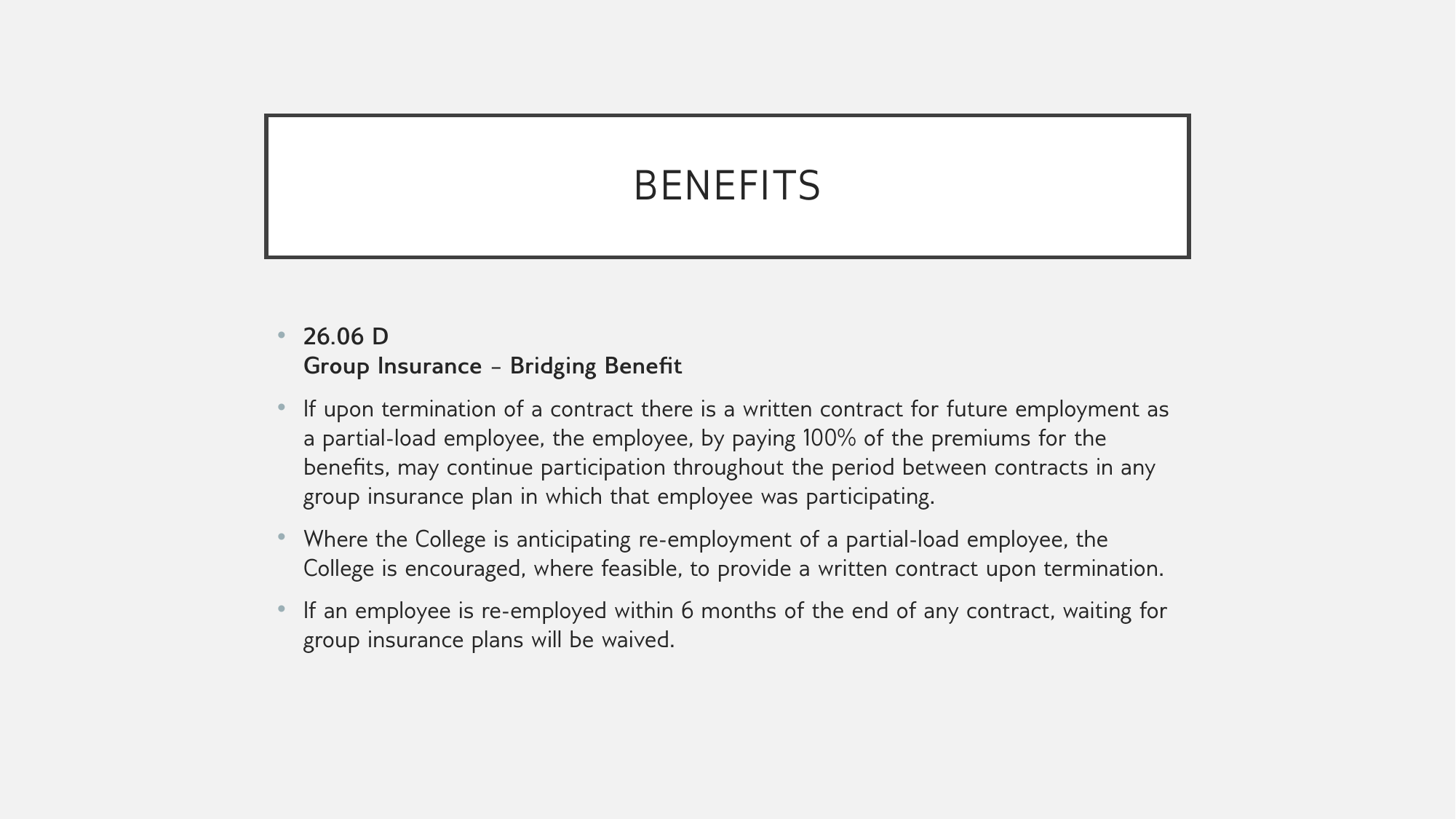

# benefits
26.06 D
Group Insurance – Bridging Benefit
If upon termination of a contract there is a written contract for future employment as a partial-load employee, the employee, by paying 100% of the premiums for the benefits, may continue participation throughout the period between contracts in any group insurance plan in which that employee was participating.
Where the College is anticipating re-employment of a partial-load employee, the College is encouraged, where feasible, to provide a written contract upon termination.
If an employee is re-employed within 6 months of the end of any contract, waiting for group insurance plans will be waived.